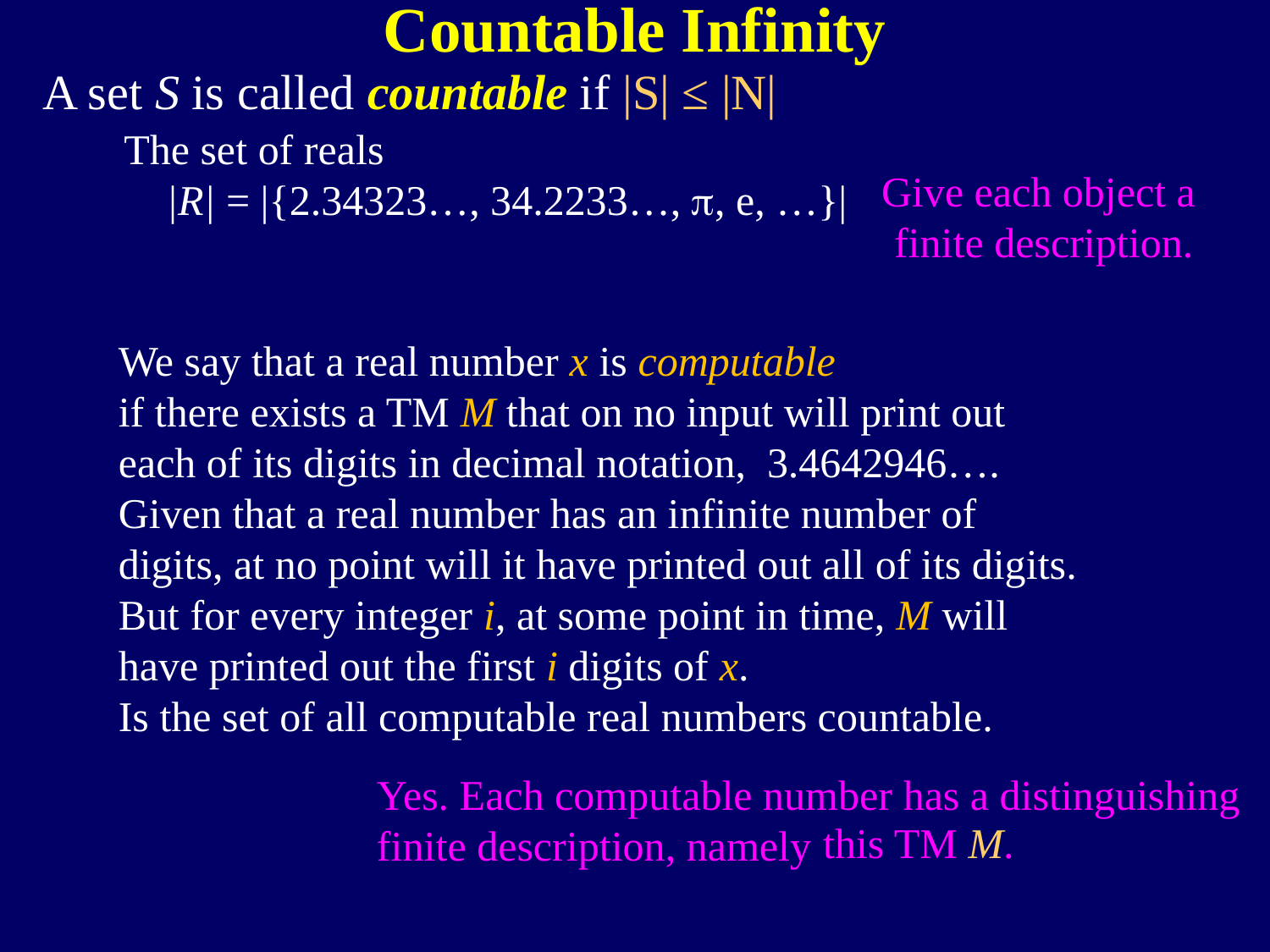

Countable Infinity
A set S is called countable if |S| ≤ |N|
The set of reals
    |R| = |{2.34323…, 34.2233…, π, e, …}|
Give each object a
finite description.
We say that a real number x is computable
if there exists a TM M that on no input will print out each of its digits in decimal notation,  3.4642946….
Given that a real number has an infinite number of digits, at no point will it have printed out all of its digits. But for every integer i, at some point in time, M will have printed out the first i digits of x.
Is the set of all computable real numbers countable.

Yes. Each computable number has a distinguishing finite description, namely
this TM M.